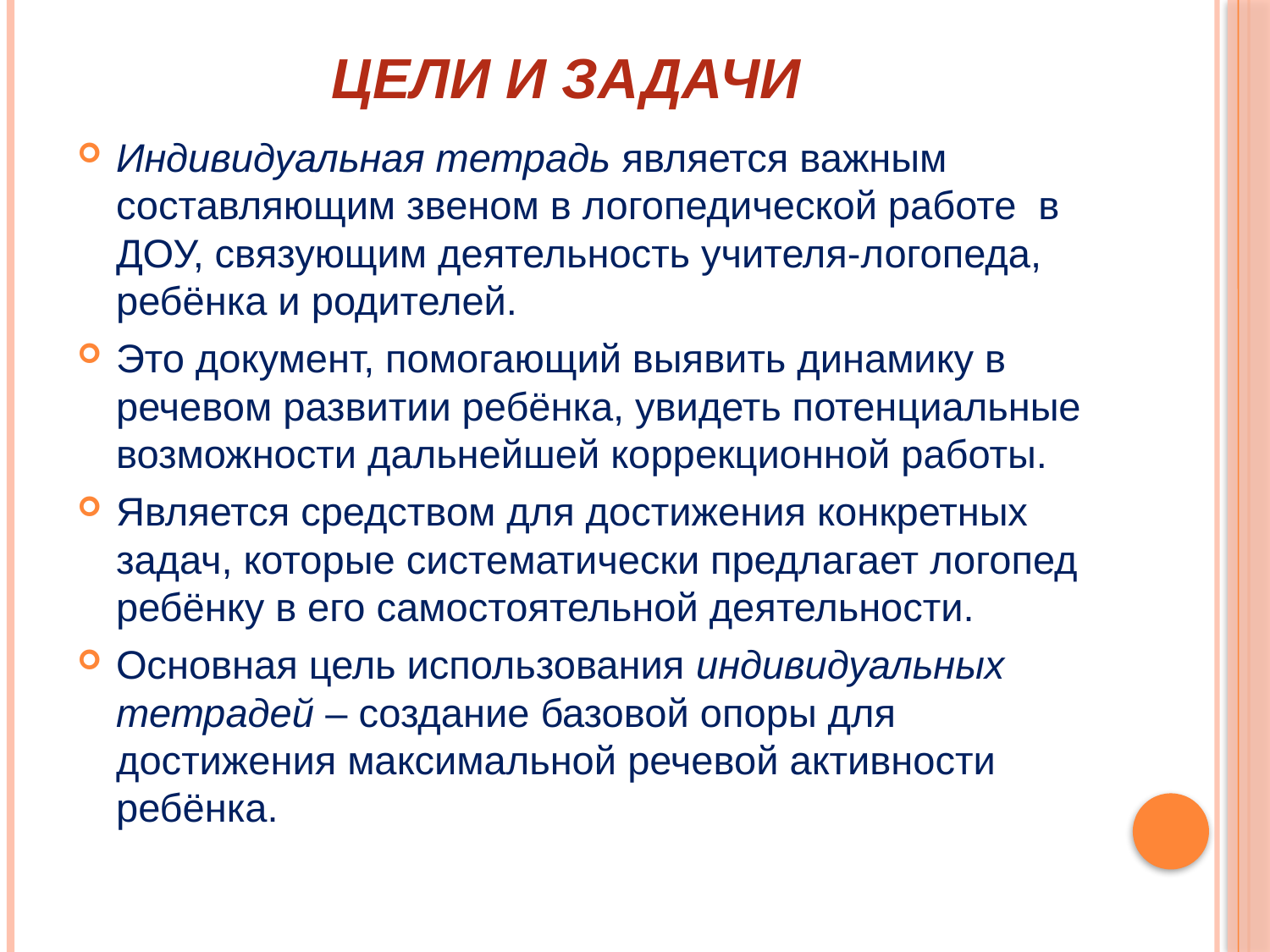

# Цели и задачи
Индивидуальная тетрадь является важным составляющим звеном в логопедической работе  в ДОУ, связующим деятельность учителя-логопеда, ребёнка и родителей.
Это документ, помогающий выявить динамику в речевом развитии ребёнка, увидеть потенциальные возможности дальнейшей коррекционной работы.
Является средством для достижения конкретных задач, которые систематически предлагает логопед ребёнку в его самостоятельной деятельности.
Основная цель использования индивидуальных тетрадей – создание базовой опоры для достижения максимальной речевой активности ребёнка.